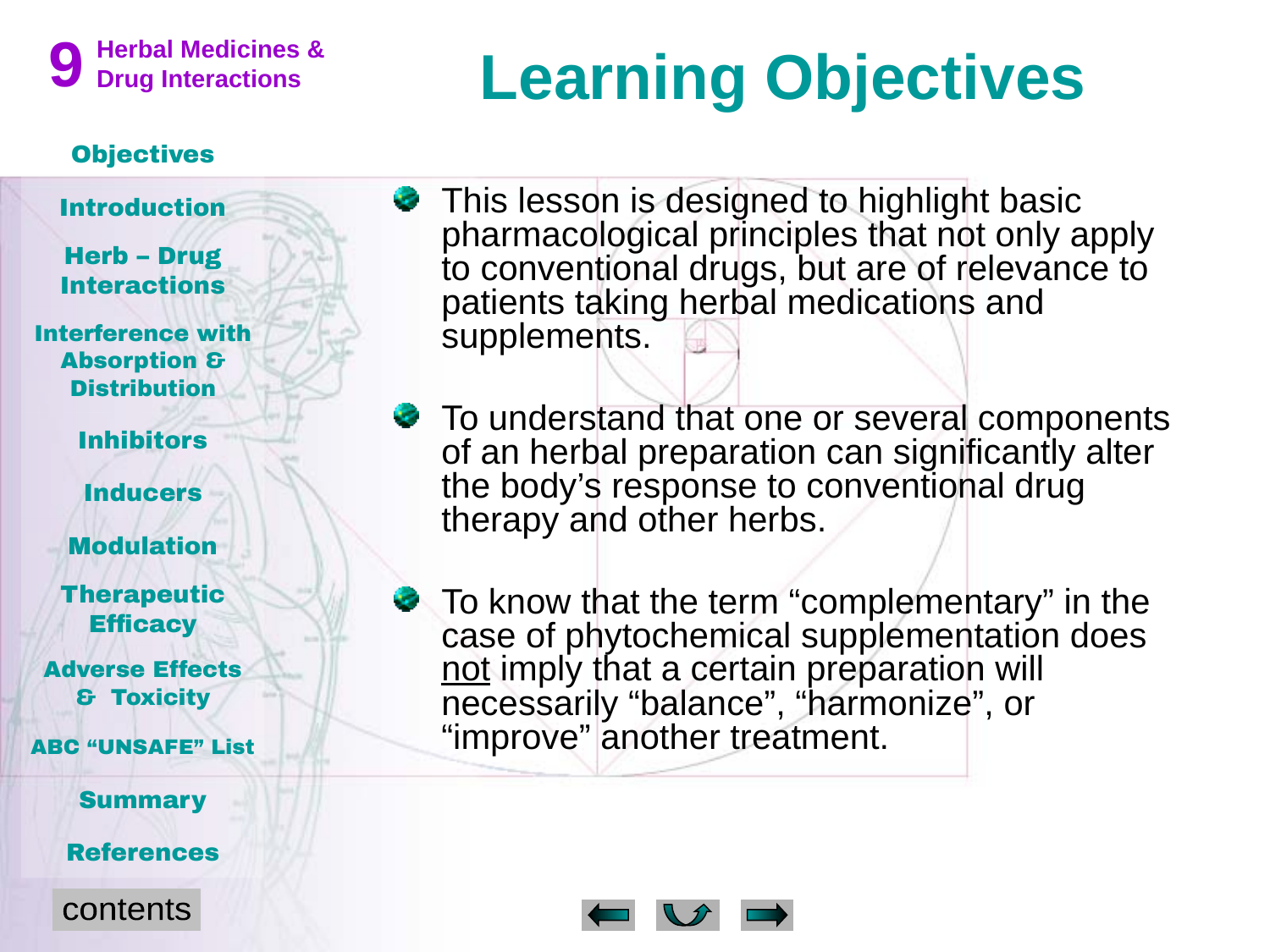

Learning Objectives
This lesson is designed to highlight basic pharmacological principles that not only apply to conventional drugs, but are of relevance to patients taking herbal medications and supplements.

To understand that one or several components of an herbal preparation can significantly alter the body’s response to conventional drug therapy and other herbs.

To know that the term “complementary” in the case of phytochemical supplementation does not imply that a certain preparation will necessarily “balance”, “harmonize”, or “improve” another treatment.